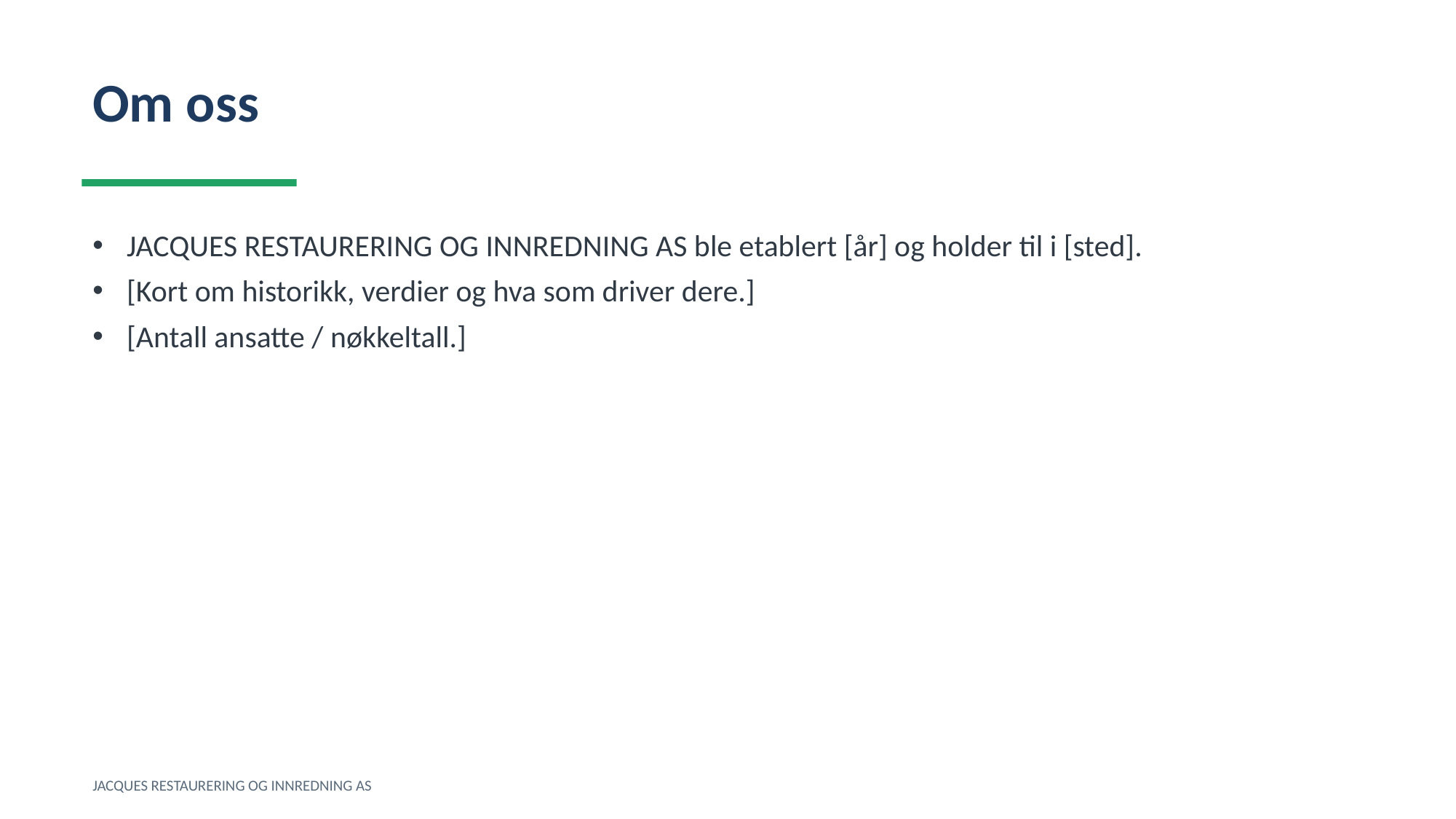

Om oss

JACQUES RESTAURERING OG INNREDNING AS ble etablert [år] og holder til i [sted].
[Kort om historikk, verdier og hva som driver dere.]
[Antall ansatte / nøkkeltall.]
JACQUES RESTAURERING OG INNREDNING AS